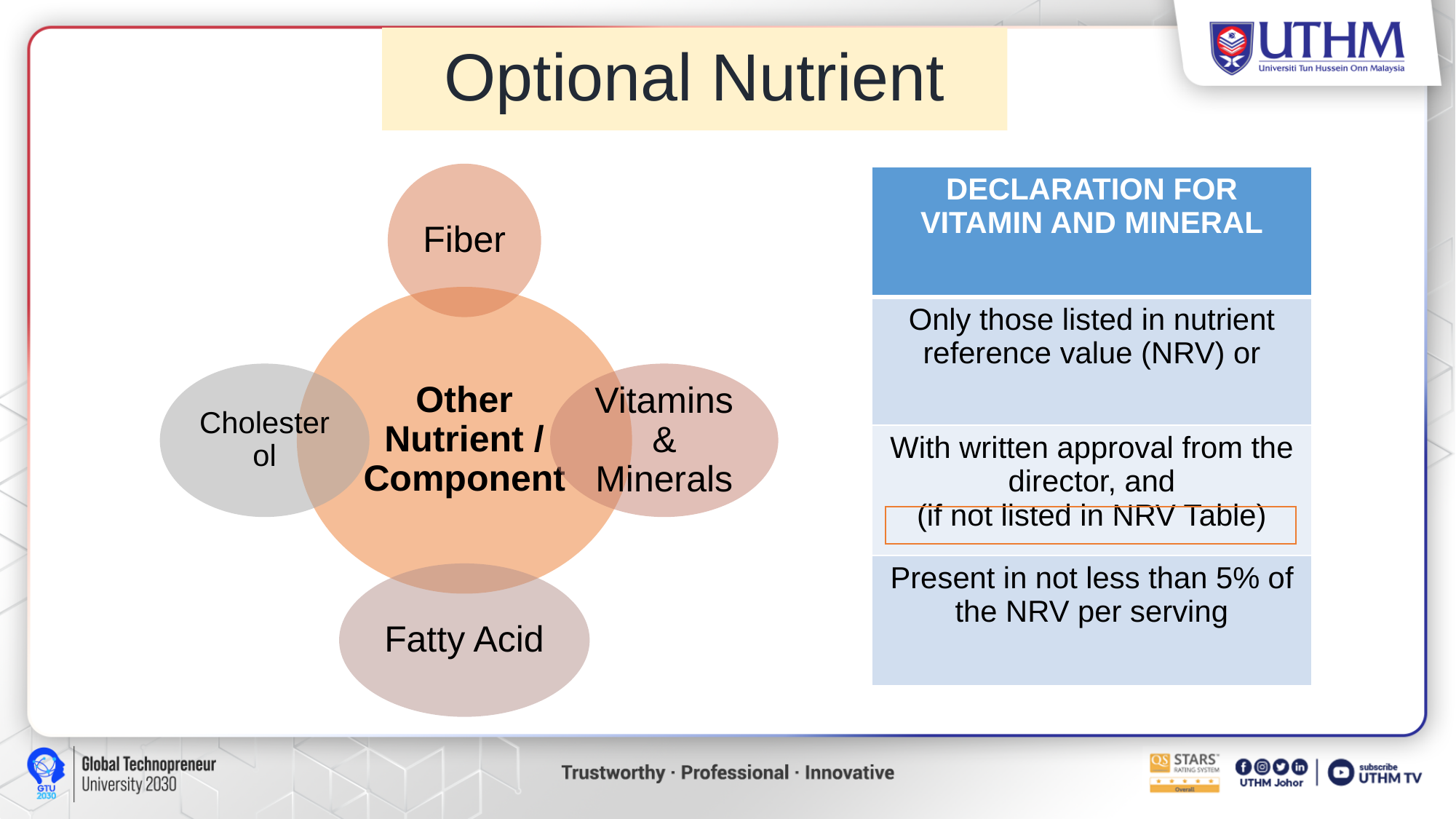

# Optional Nutrient
Other Nutrient / Component
Fiber
Vitamins & Minerals
Fatty Acid
Cholesterol
| DECLARATION FOR VITAMIN AND MINERAL |
| --- |
| Only those listed in nutrient reference value (NRV) or |
| With written approval from the director, and (if not listed in NRV Table) |
| Present in not less than 5% of the NRV per serving |